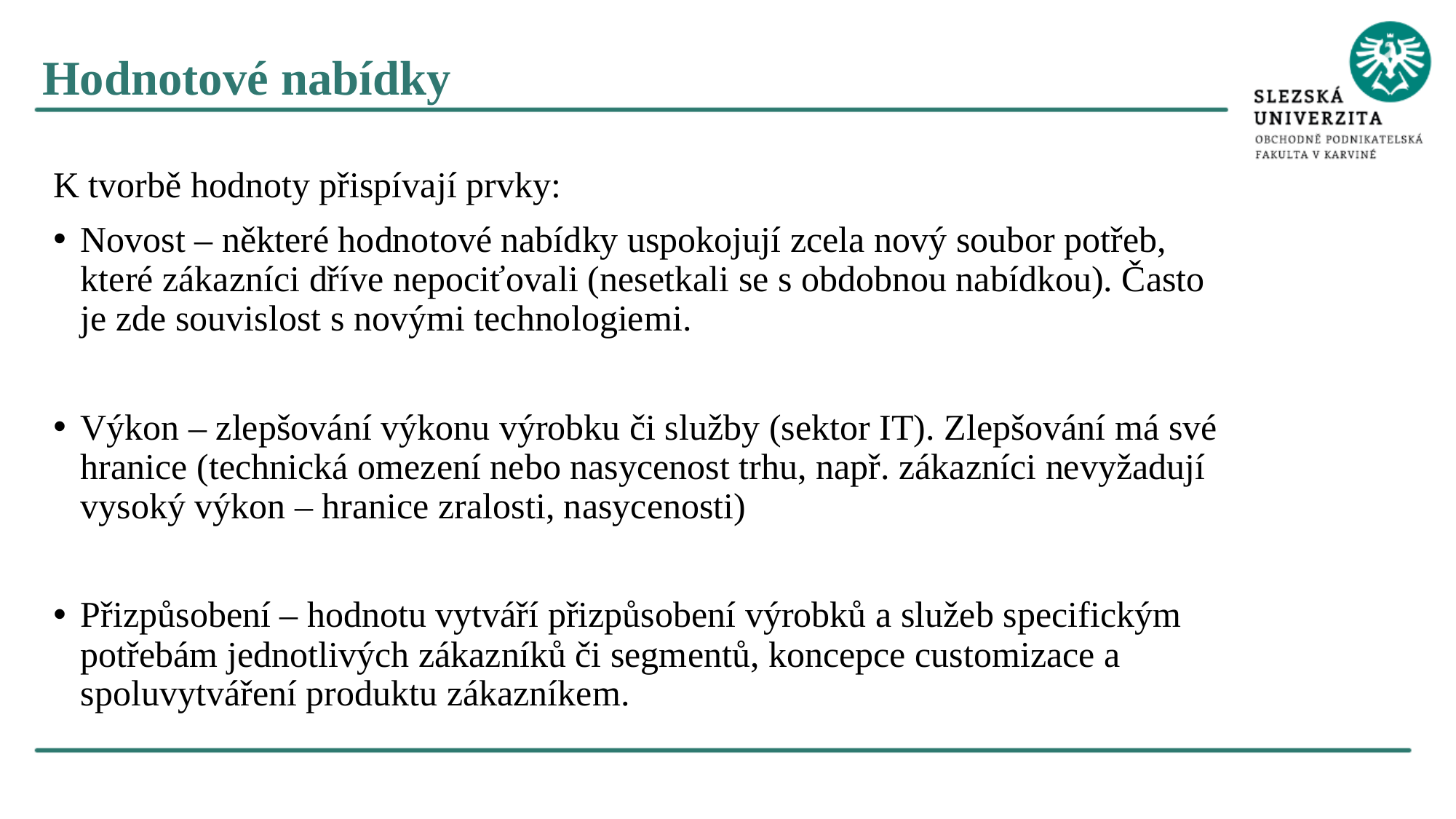

Hodnotové nabídky
K tvorbě hodnoty přispívají prvky:
Novost – některé hodnotové nabídky uspokojují zcela nový soubor potřeb, které zákazníci dříve nepociťovali (nesetkali se s obdobnou nabídkou). Často je zde souvislost s novými technologiemi.

Výkon – zlepšování výkonu výrobku či služby (sektor IT). Zlepšování má své hranice (technická omezení nebo nasycenost trhu, např. zákazníci nevyžadují vysoký výkon – hranice zralosti, nasycenosti)

Přizpůsobení – hodnotu vytváří přizpůsobení výrobků a služeb specifickým potřebám jednotlivých zákazníků či segmentů, koncepce customizace a spoluvytváření produktu zákazníkem.